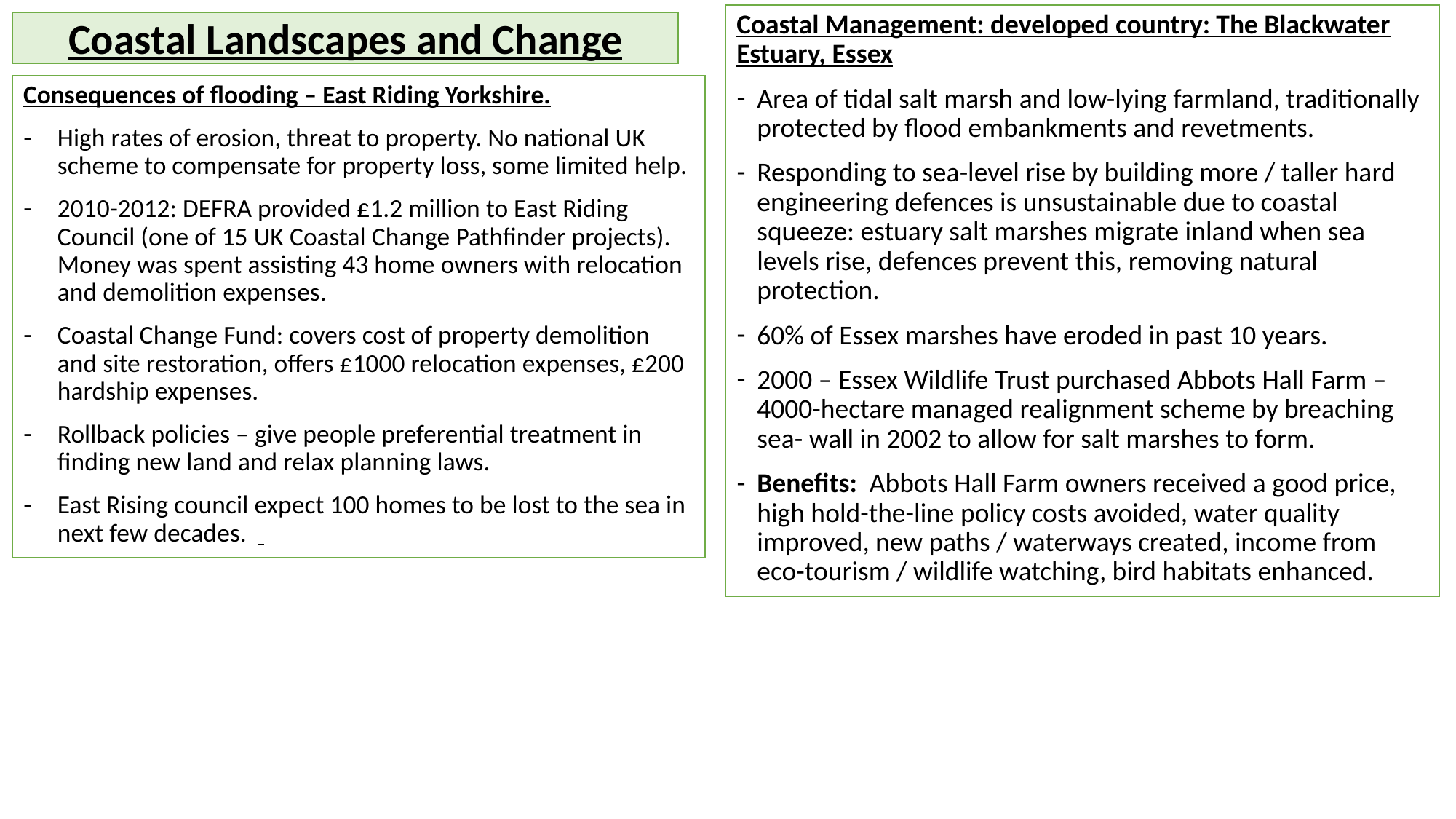

Coastal Management: developed country: The Blackwater Estuary, Essex
Area of tidal salt marsh and low-lying farmland, traditionally protected by flood embankments and revetments.
Responding to sea-level rise by building more / taller hard engineering defences is unsustainable due to coastal squeeze: estuary salt marshes migrate inland when sea levels rise, defences prevent this, removing natural protection.
60% of Essex marshes have eroded in past 10 years.
2000 – Essex Wildlife Trust purchased Abbots Hall Farm – 4000-hectare managed realignment scheme by breaching sea- wall in 2002 to allow for salt marshes to form.
Benefits:  Abbots Hall Farm owners received a good price, high hold-the-line policy costs avoided, water quality improved, new paths / waterways created, income from eco-tourism / wildlife watching, bird habitats enhanced.
# Coastal Landscapes and Change
Consequences of flooding – East Riding Yorkshire.
High rates of erosion, threat to property. No national UK scheme to compensate for property loss, some limited help.
2010-2012: DEFRA provided £1.2 million to East Riding Council (one of 15 UK Coastal Change Pathfinder projects). Money was spent assisting 43 home owners with relocation and demolition expenses.
Coastal Change Fund: covers cost of property demolition and site restoration, offers £1000 relocation expenses, £200 hardship expenses.
Rollback policies – give people preferential treatment in finding new land and relax planning laws.
East Rising council expect 100 homes to be lost to the sea in next few decades.